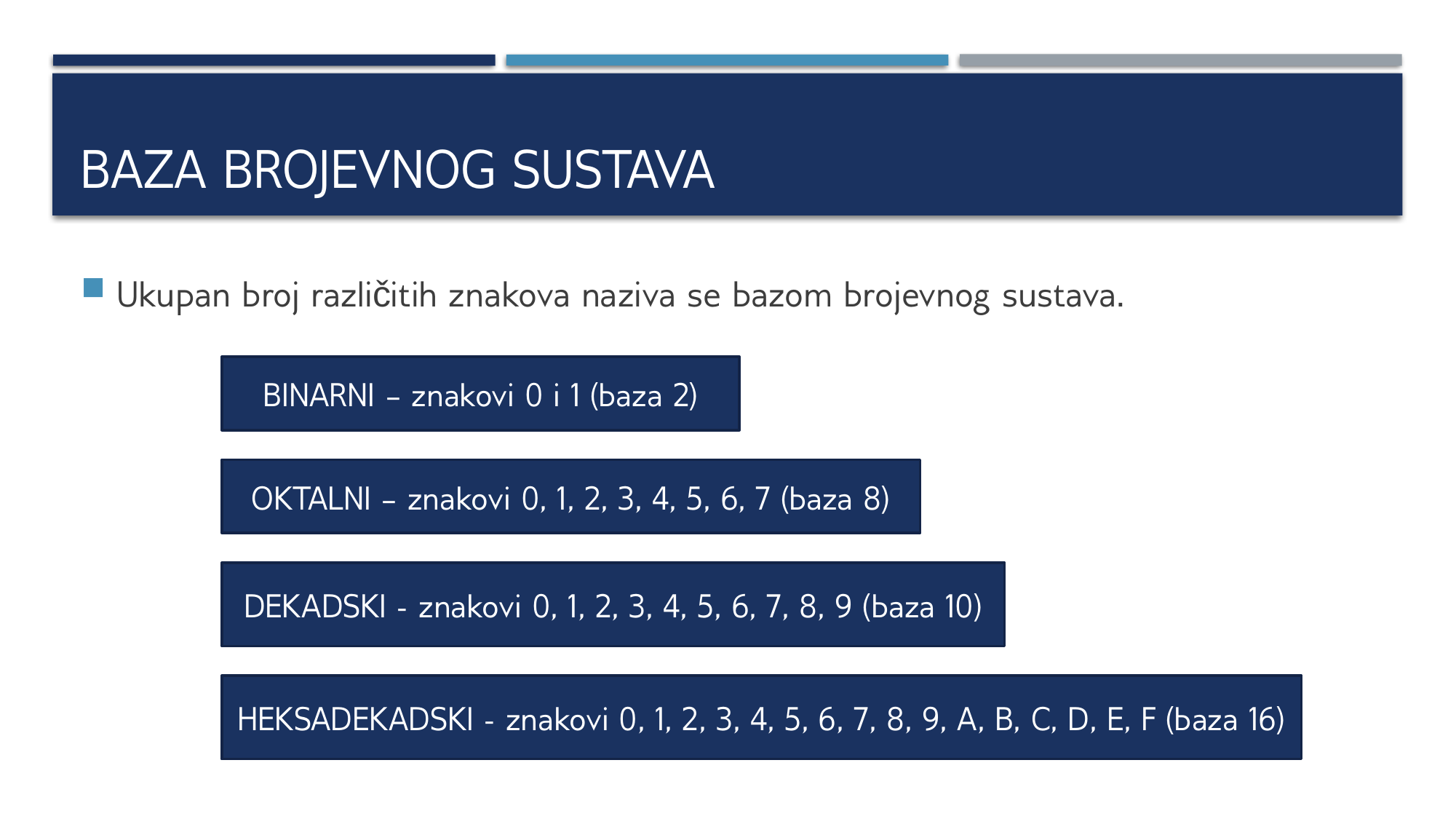

# BAZA BROJEVNOG SUSTAVA
Ukupan broj različitih znakova naziva se bazom brojevnog sustava.

BINARNI – znakovi 0 i 1 (baza 2)
OKTALNI – znakovi 0, 1, 2, 3, 4, 5, 6, 7 (baza 8)
DEKADSKI - znakovi 0, 1, 2, 3, 4, 5, 6, 7, 8, 9 (baza 10)
HEKSADEKADSKI - znakovi 0, 1, 2, 3, 4, 5, 6, 7, 8, 9, A, B, C, D, E, F (baza 16)